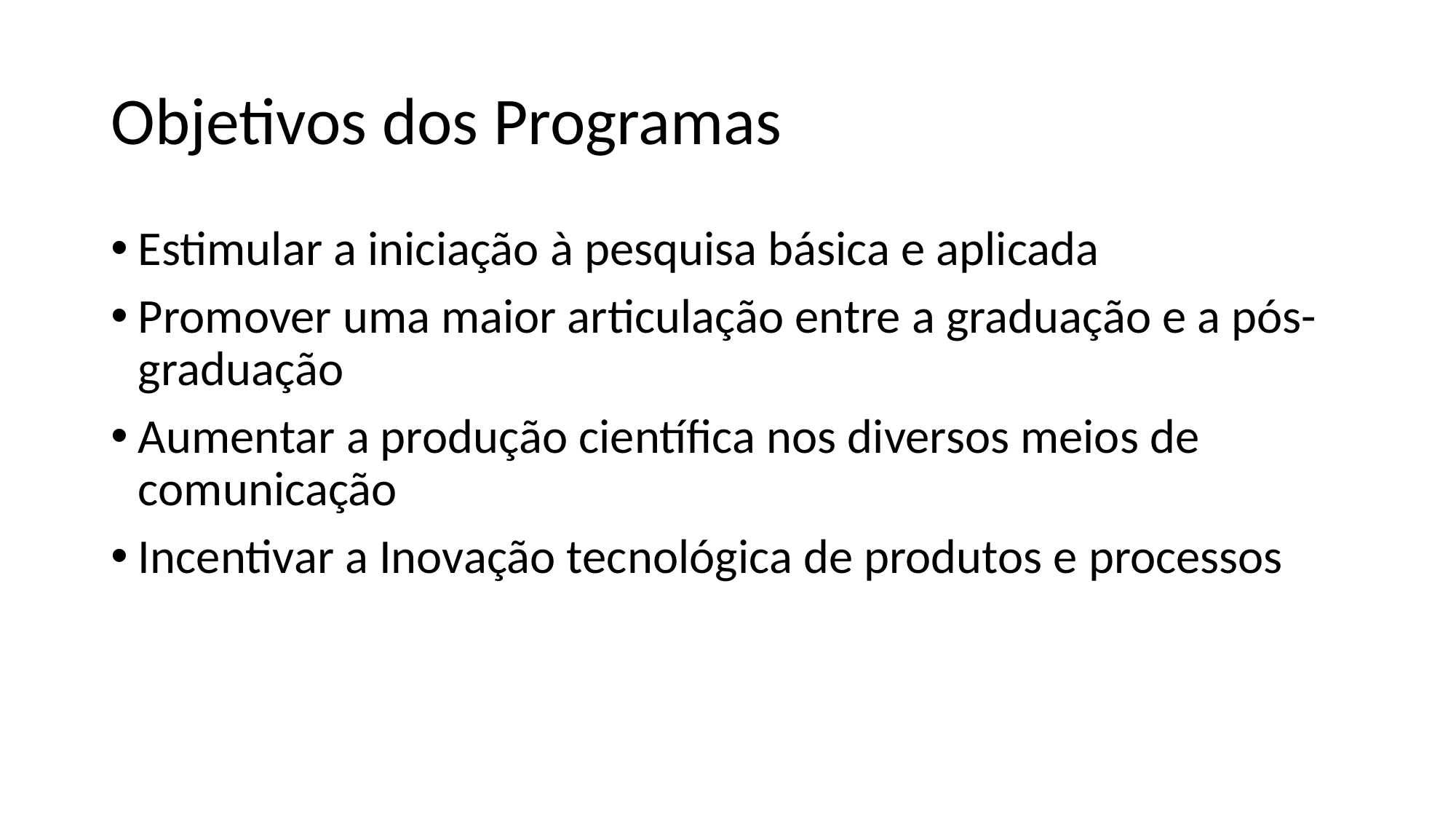

# Objetivos dos Programas
Estimular a iniciação à pesquisa básica e aplicada
Promover uma maior articulação entre a graduação e a pós-graduação
Aumentar a produção científica nos diversos meios de comunicação
Incentivar a Inovação tecnológica de produtos e processos